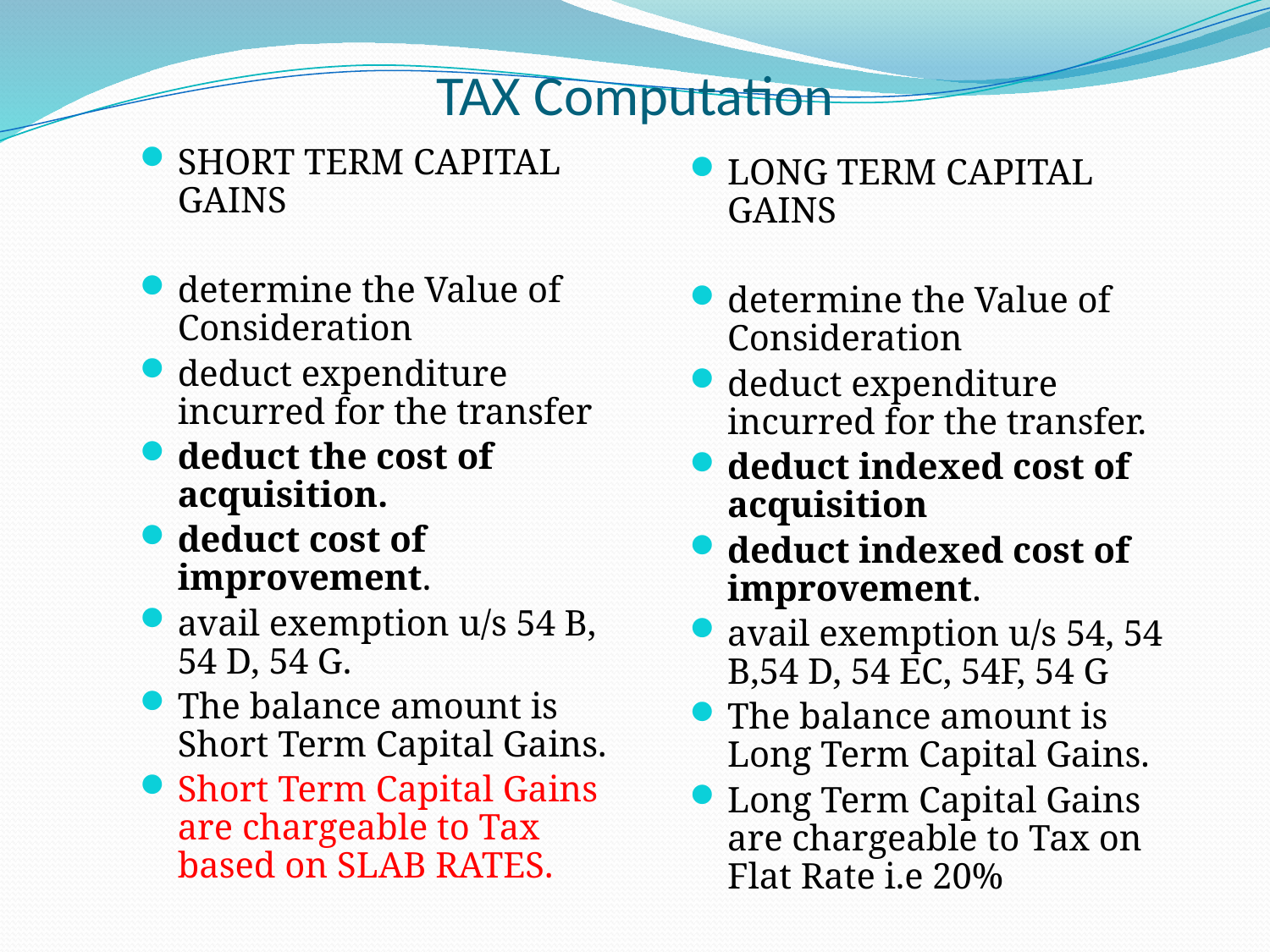

# TAX Computation
SHORT TERM CAPITAL GAINS

determine the Value of Consideration
deduct expenditure incurred for the transfer
deduct the cost of acquisition.
deduct cost of improvement.
avail exemption u/s 54 B, 54 D, 54 G.
The balance amount is Short Term Capital Gains.
Short Term Capital Gains are chargeable to Tax based on SLAB RATES.

LONG TERM CAPITAL GAINS

determine the Value of Consideration
deduct expenditure incurred for the transfer.
deduct indexed cost of acquisition
deduct indexed cost of improvement.
avail exemption u/s 54, 54 B,54 D, 54 EC, 54F, 54 G
The balance amount is Long Term Capital Gains.
Long Term Capital Gains are chargeable to Tax on Flat Rate i.e 20%